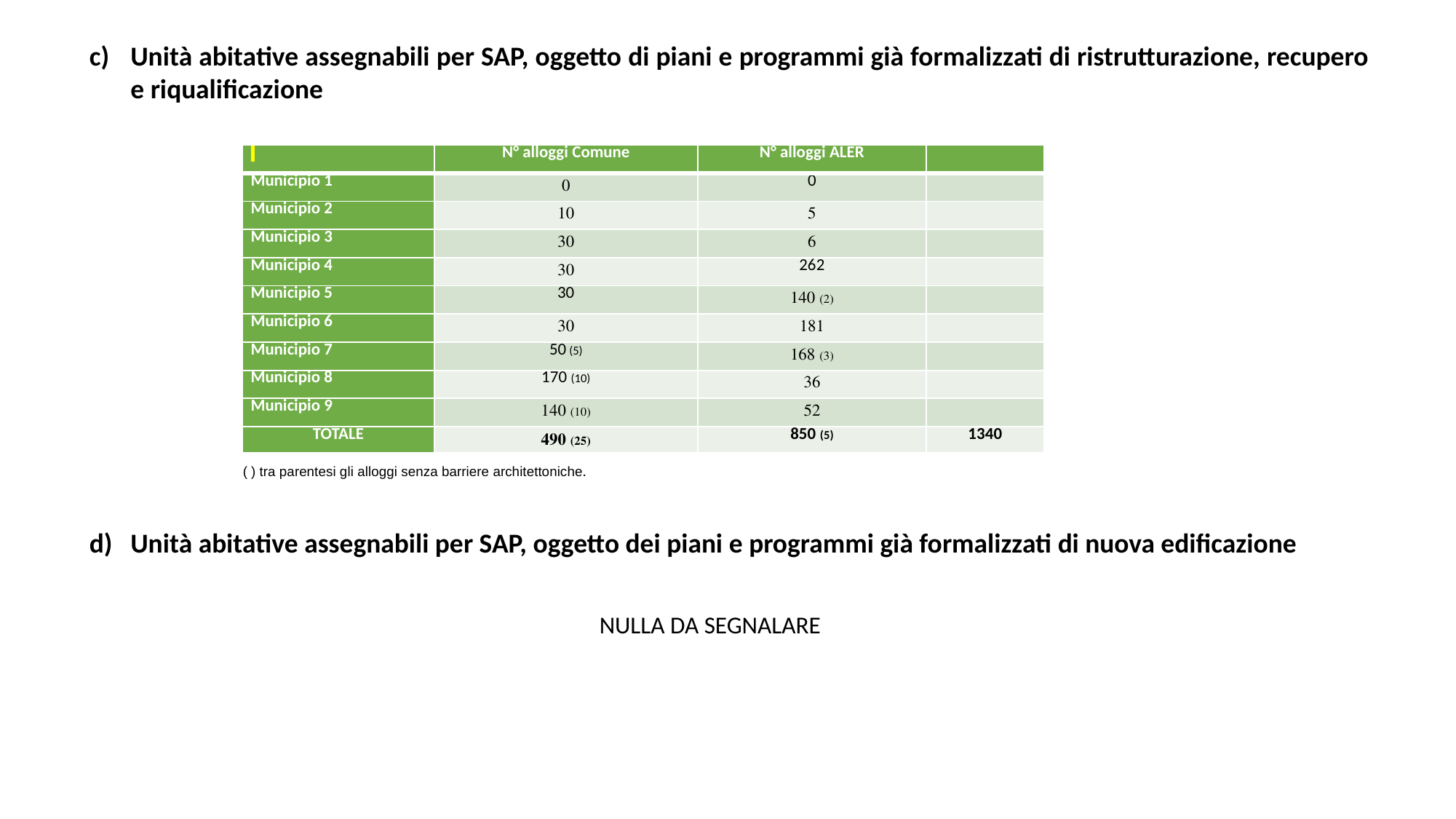

Unità abitative assegnabili per SAP, oggetto di piani e programmi già formalizzati di ristrutturazione, recupero e riqualificazione
|  | N° alloggi Comune | N° alloggi ALER |  |
| --- | --- | --- | --- |
| Municipio 1 | 0 | 0 |  |
| Municipio 2 | 10 | 5 |  |
| Municipio 3 | 30 | 6 |  |
| Municipio 4 | 30 | 262 |  |
| Municipio 5 | 30 | 140 (2) |  |
| Municipio 6 | 30 | 181 |  |
| Municipio 7 | 50 (5) | 168 (3) |  |
| Municipio 8 | 170 (10) | 36 |  |
| Municipio 9 | 140 (10) | 52 |  |
| TOTALE | 490 (25) | 850 (5) | 1340 |
( ) tra parentesi gli alloggi senza barriere architettoniche.
Unità abitative assegnabili per SAP, oggetto dei piani e programmi già formalizzati di nuova edificazione

NULLA DA SEGNALARE